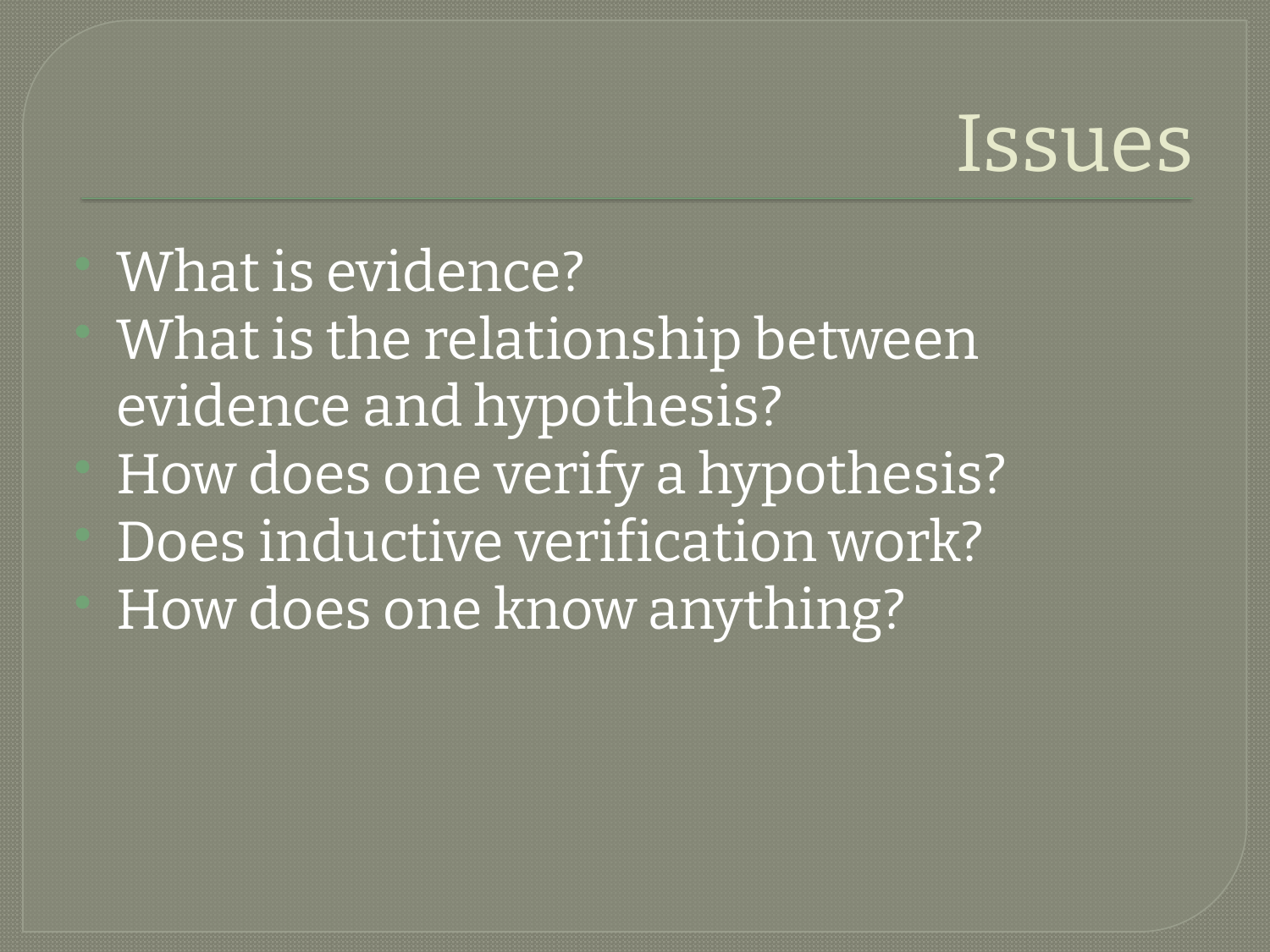

# Issues
What is evidence?
What is the relationship between evidence and hypothesis?
How does one verify a hypothesis?
Does inductive verification work?
How does one know anything?